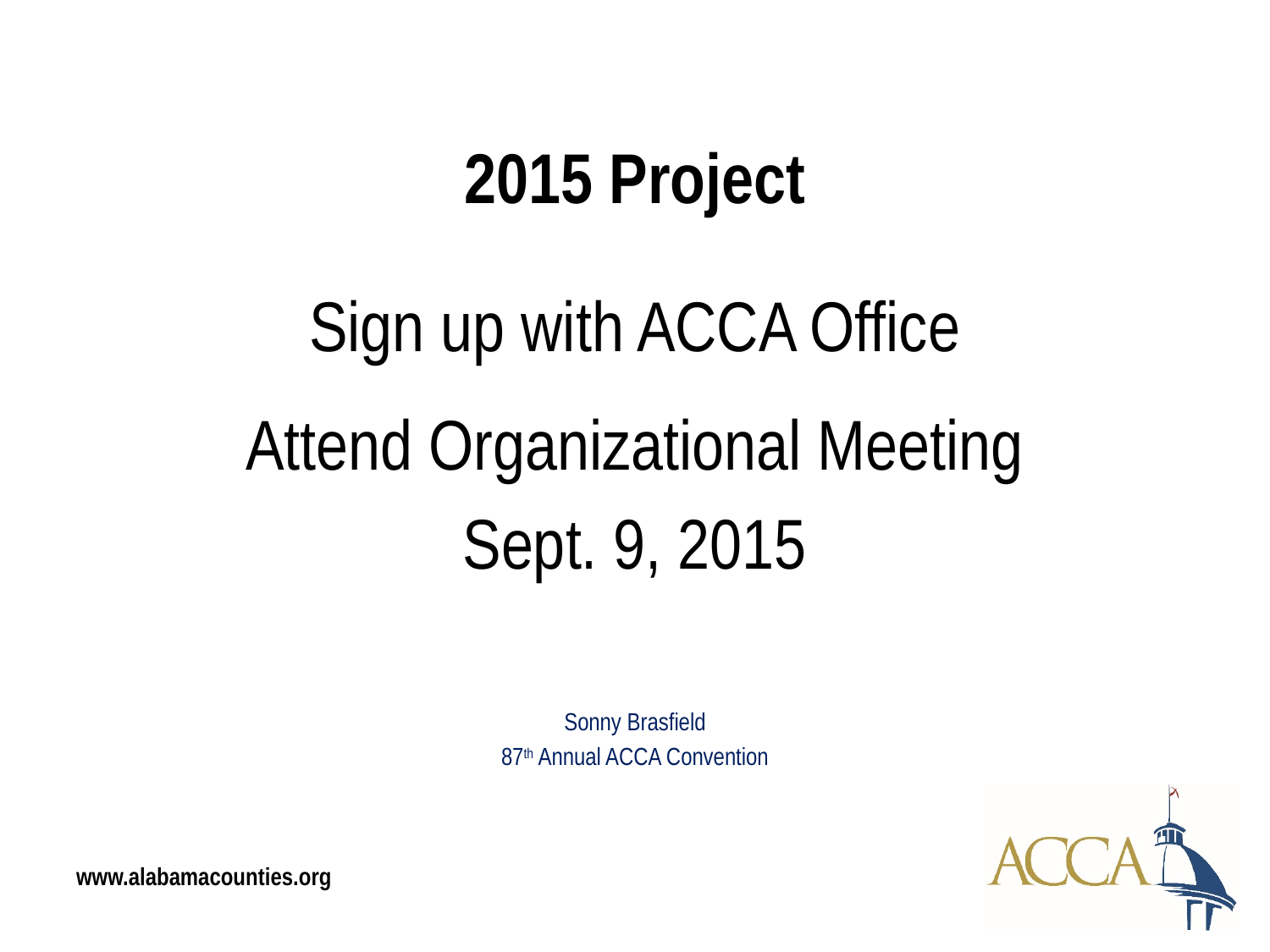

2015 Project

Sign up with ACCA Office

Attend Organizational Meeting
Sept. 9, 2015

Sonny Brasfield
87th Annual ACCA Convention
www.alabamacounties.org